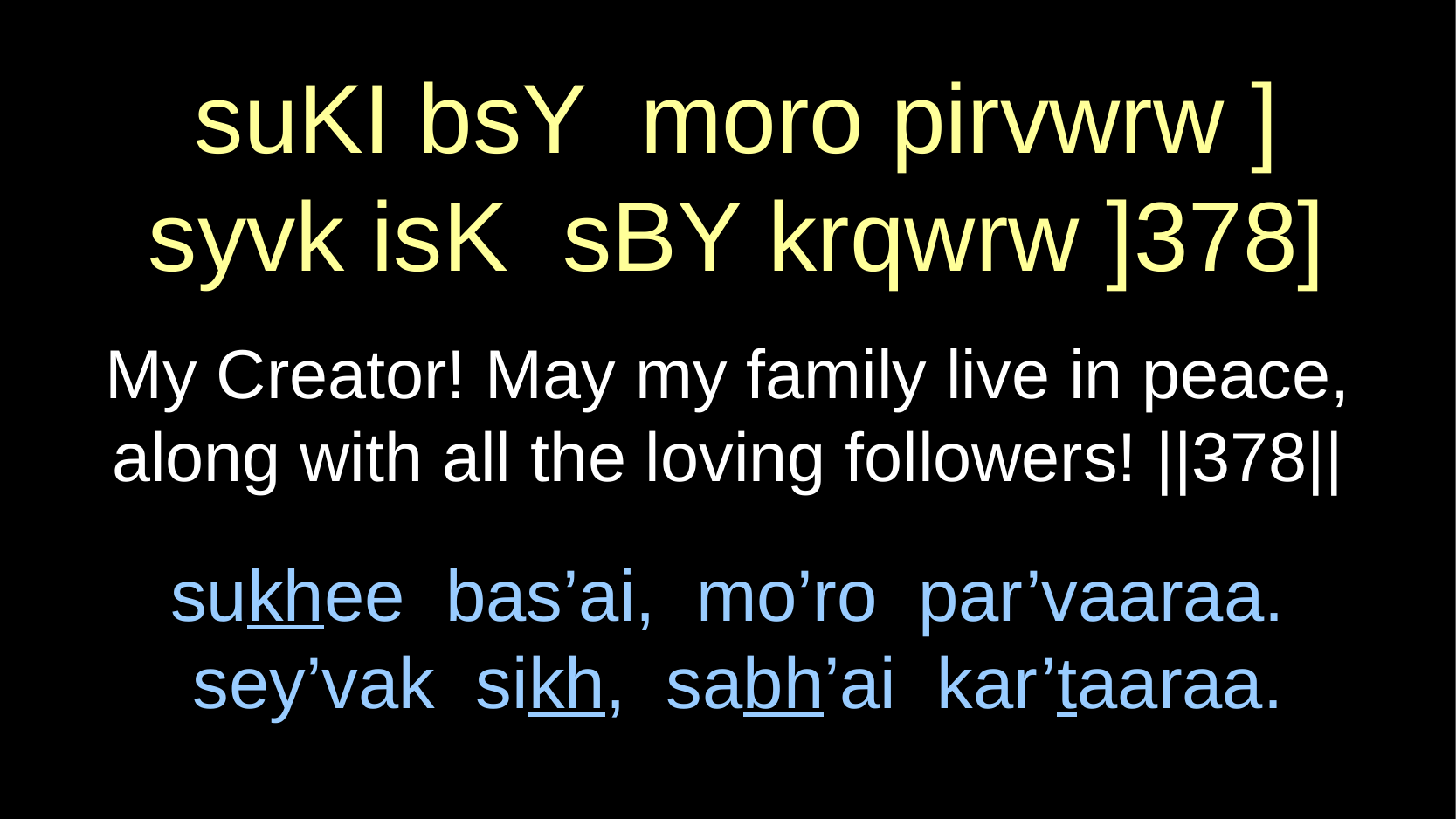

suKI bsY  moro pirvwrw ]
syvk isK  sBY krqwrw ]378]
My Creator! May my family live in peace, along with all the loving followers! ||378||
sukhee  bas’ai,  mo’ro  par’vaaraa.
 sey’vak  sikh,  sabh’ai  kar’taaraa.